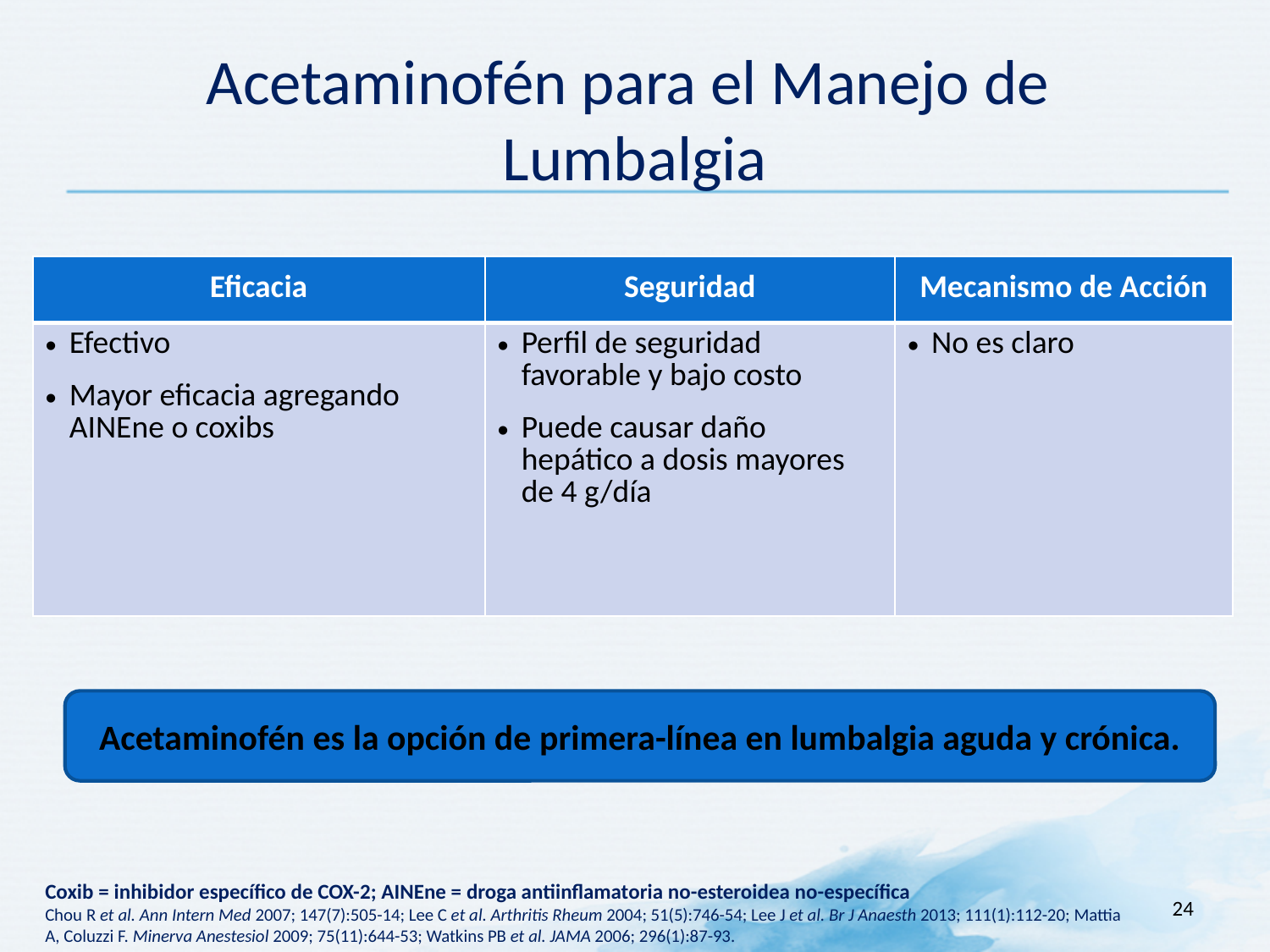

# Acetaminofén para el Manejo de Lumbalgia
| Eficacia | Seguridad | Mecanismo de Acción |
| --- | --- | --- |
| Efectivo Mayor eficacia agregando AINEne o coxibs | Perfil de seguridad favorable y bajo costo Puede causar daño hepático a dosis mayores de 4 g/día | No es claro |
Acetaminofén es la opción de primera-línea en lumbalgia aguda y crónica.
Coxib = inhibidor específico de COX-2; AINEne = droga antiinflamatoria no-esteroidea no-específica
Chou R et al. Ann Intern Med 2007; 147(7):505-14; Lee C et al. Arthritis Rheum 2004; 51(5):746-54; Lee J et al. Br J Anaesth 2013; 111(1):112-20; Mattia A, Coluzzi F. Minerva Anestesiol 2009; 75(11):644-53; Watkins PB et al. JAMA 2006; 296(1):87-93.
24